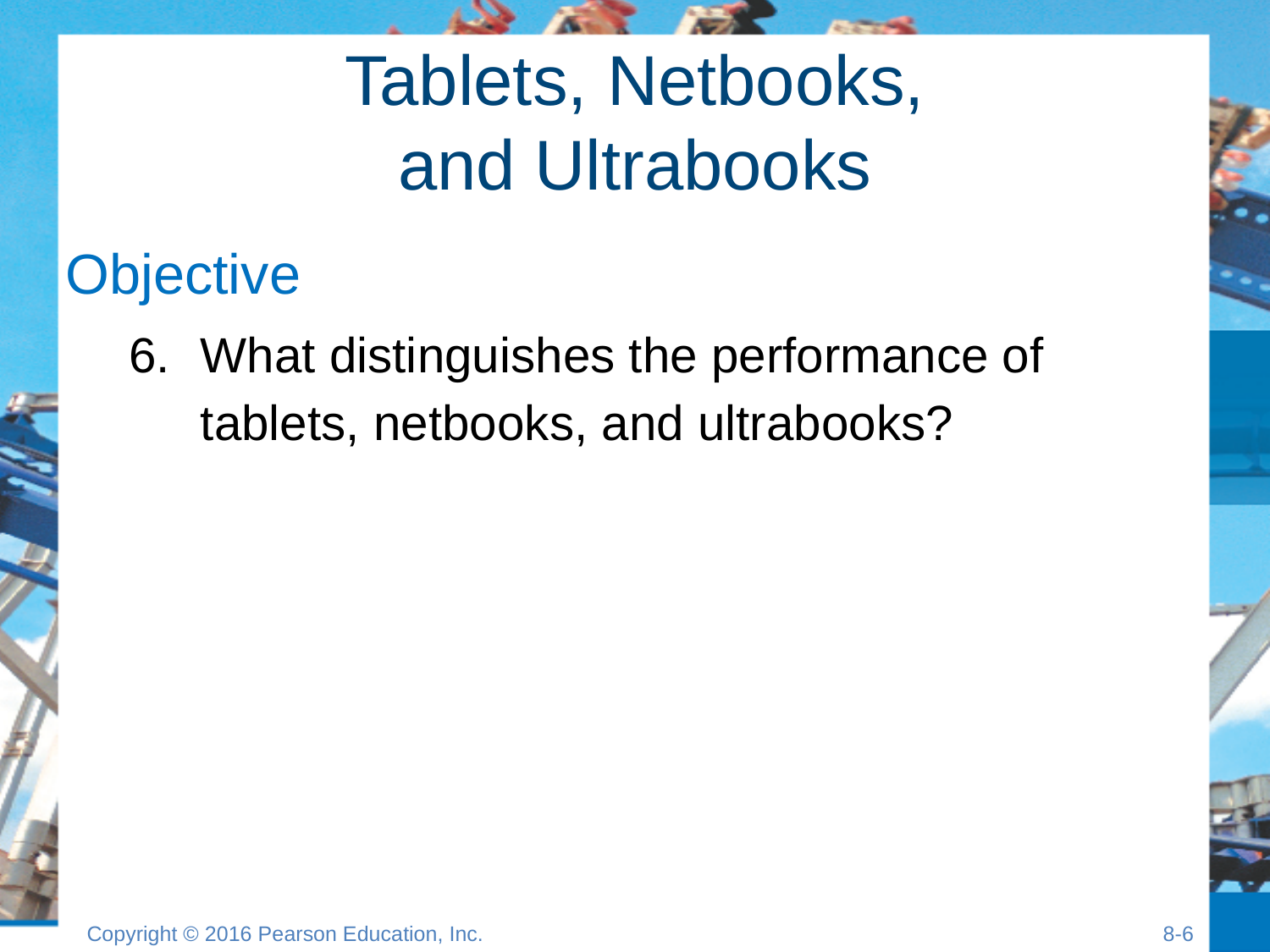

# Tablets, Netbooks, and Ultrabooks
Objective
What distinguishes the performance of tablets, netbooks, and ultrabooks?
Copyright © 2016 Pearson Education, Inc.
8-6